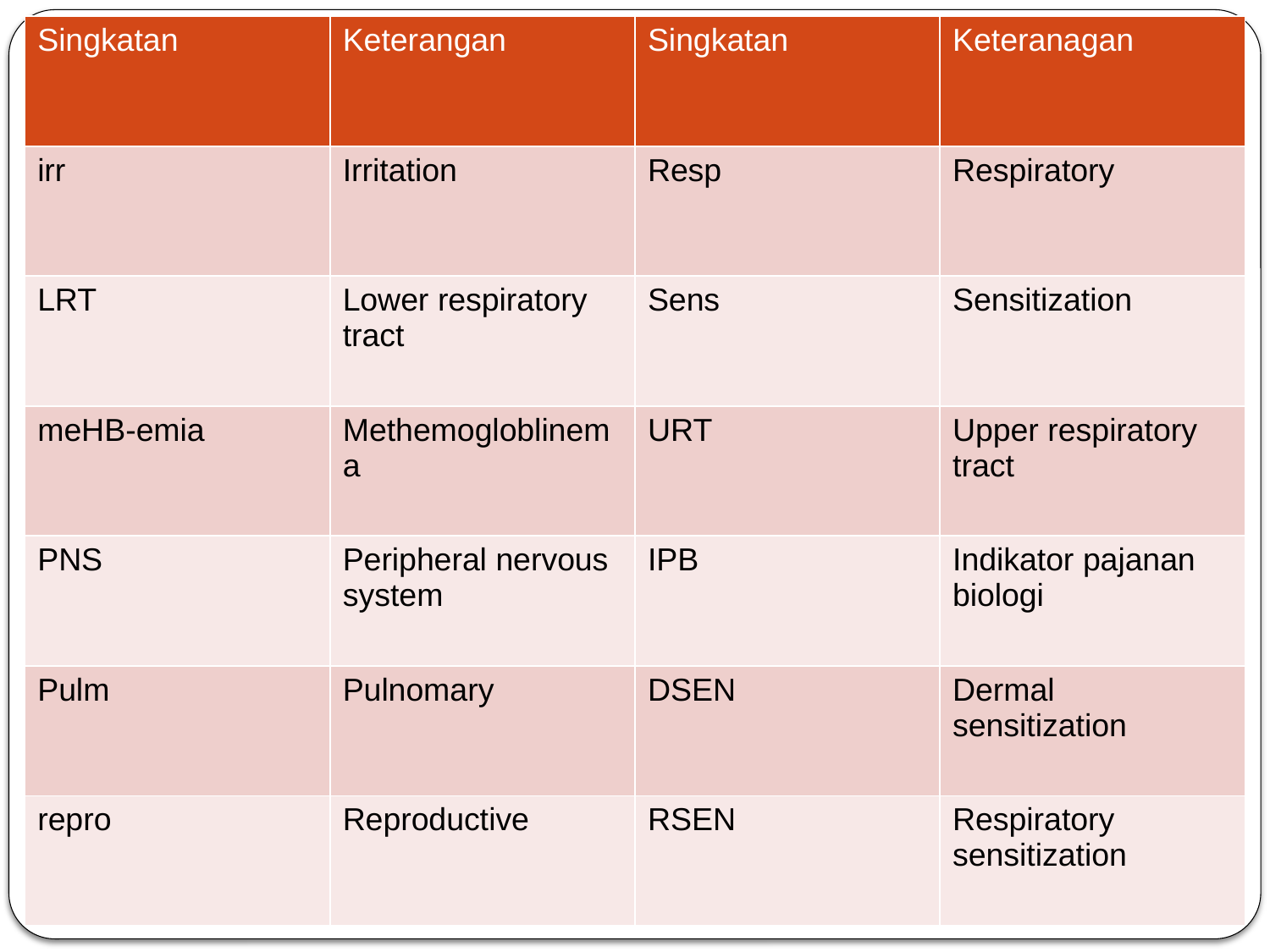

| Singkatan | Keterangan | Singkatan | Keteranagan |
| --- | --- | --- | --- |
| irr | Irritation | Resp | Respiratory |
| LRT | Lower respiratory tract | Sens | Sensitization |
| meHB-emia | Methemogloblinema | URT | Upper respiratory tract |
| PNS | Peripheral nervous system | IPB | Indikator pajanan biologi |
| Pulm | Pulnomary | DSEN | Dermal sensitization |
| repro | Reproductive | RSEN | Respiratory sensitization |
#